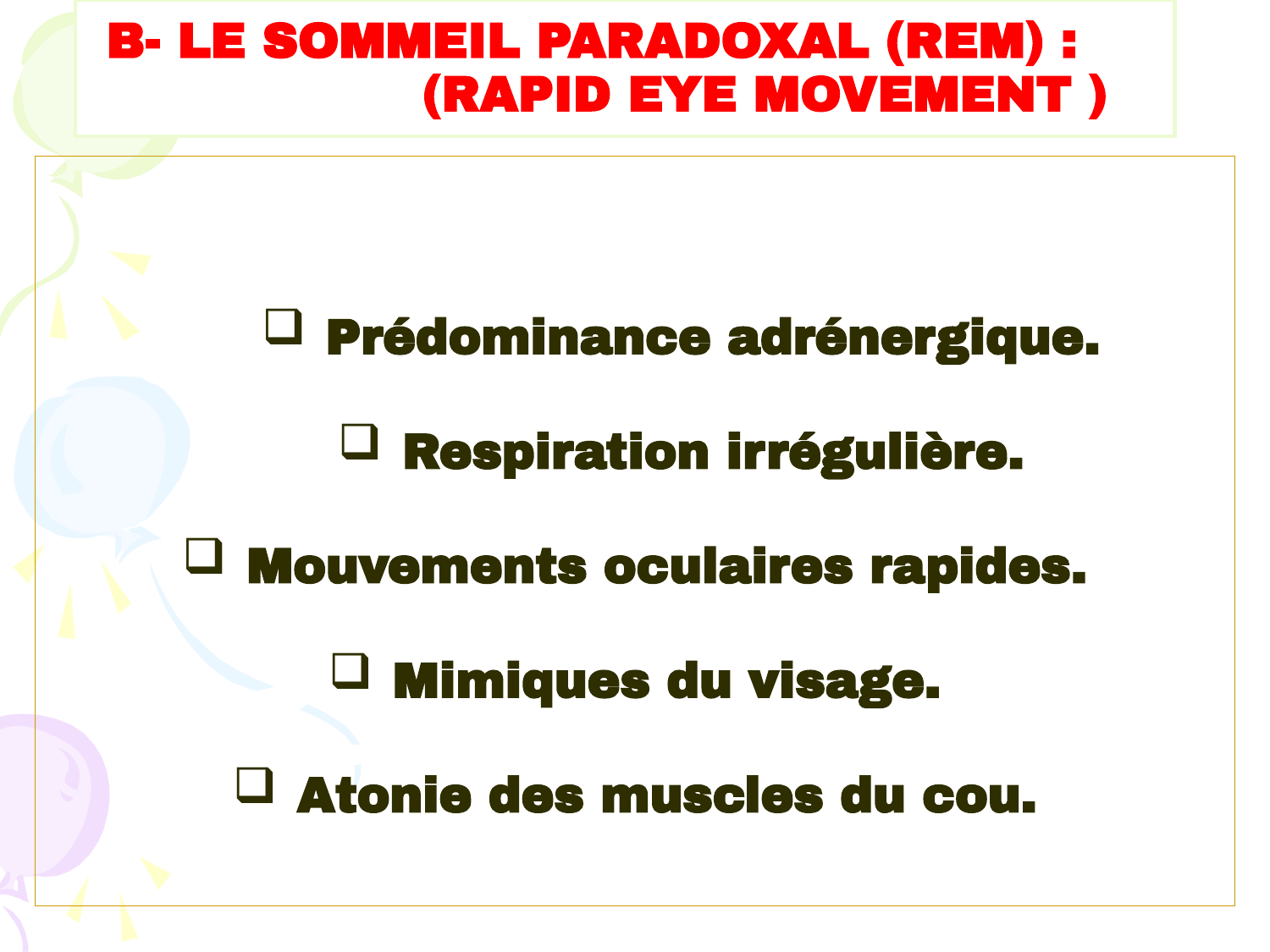

B- LE SOMMEIL PARADOXAL (REM) :                       (RAPID EYE MOVEMENT )

Prédominance adrénergique.

 Respiration irrégulière.

 Mouvements oculaires rapides.

 Mimiques du visage.

 Atonie des muscles du cou.